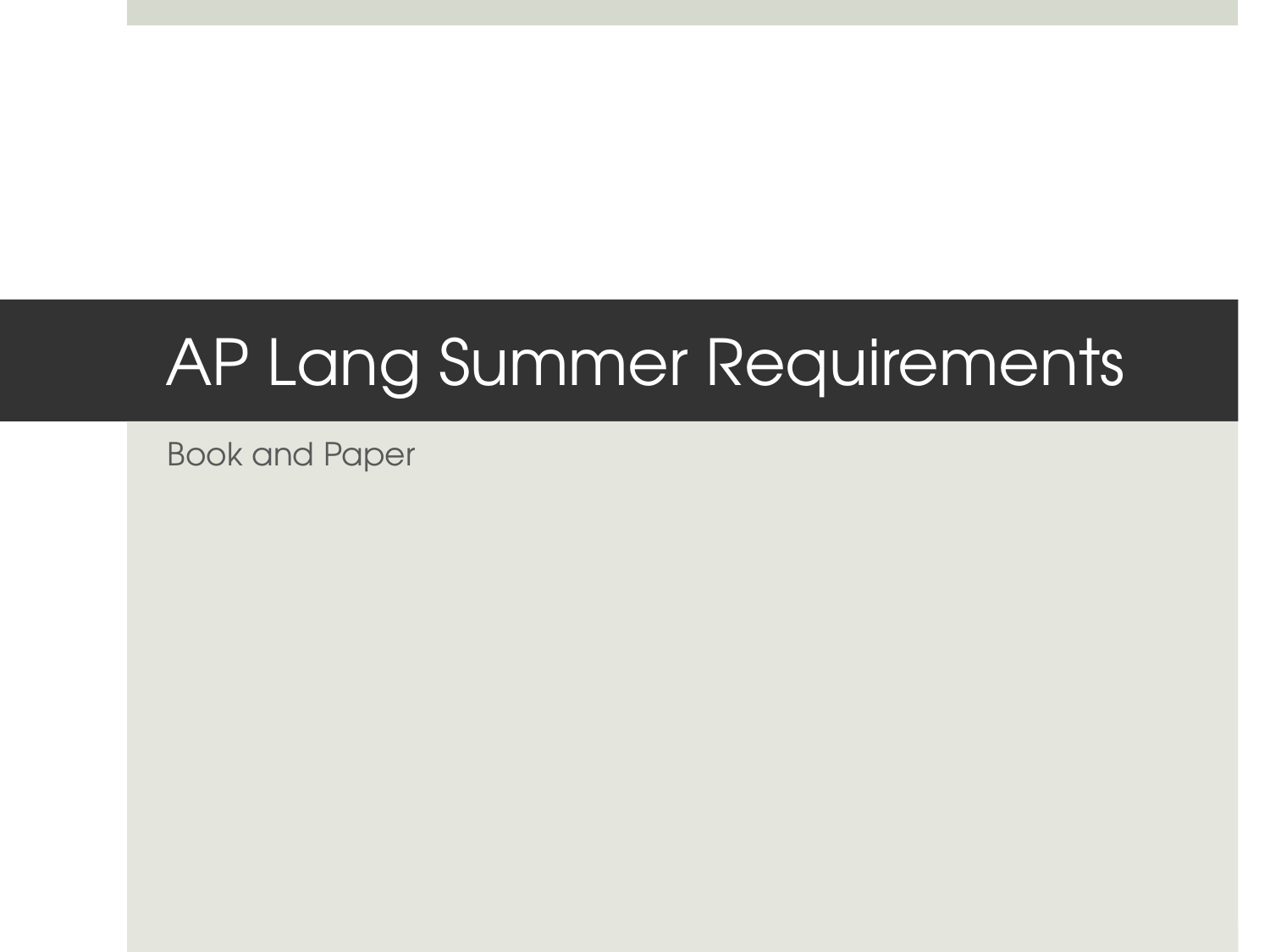

# AP Lang Summer Requirements
Book and Paper